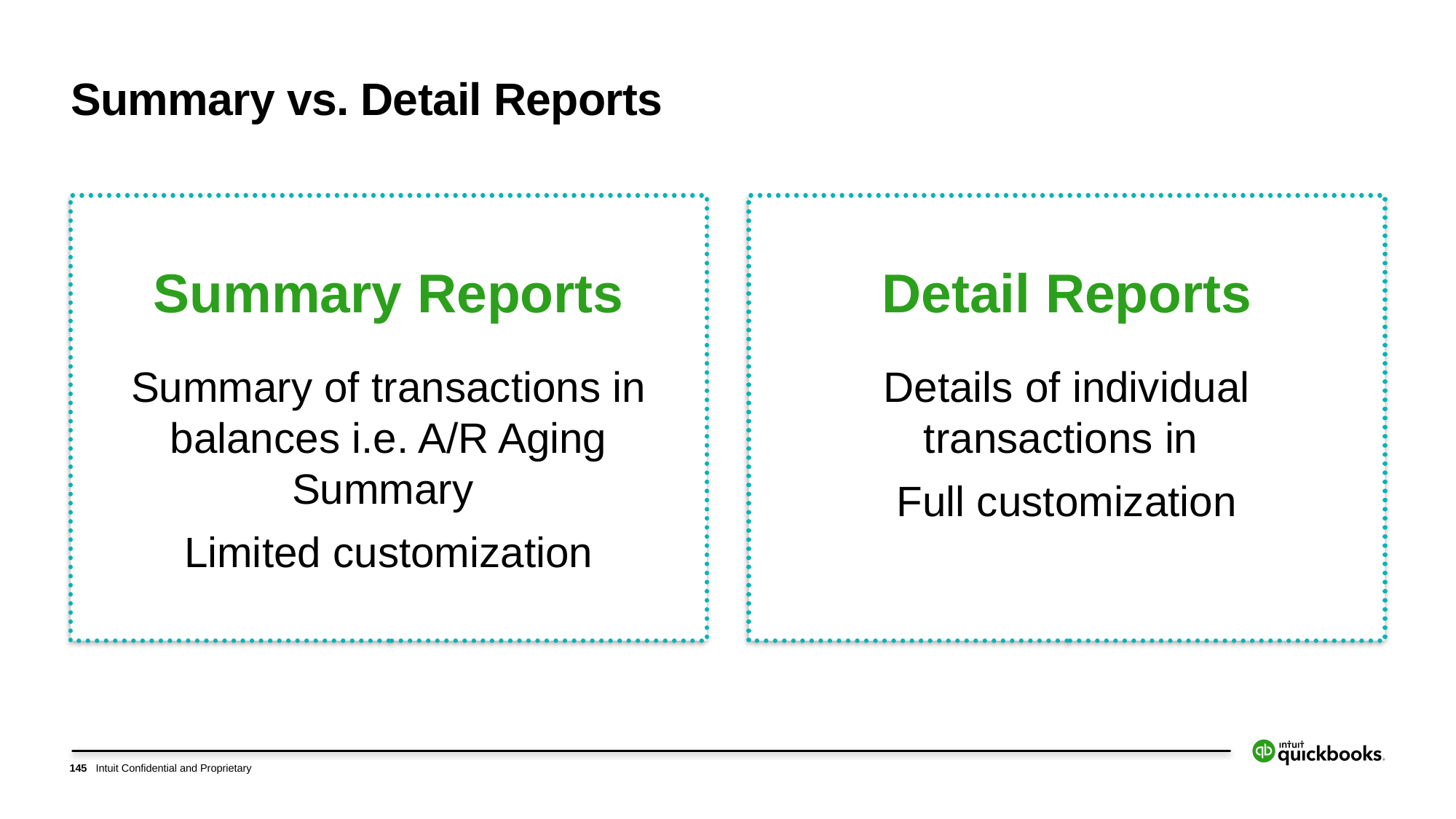

Summary vs. Detail Reports

Summary Reports
Summary of transactions in balances i.e. A/R Aging Summary
Limited customization

Detail Reports
Details of individual transactions in
Full customization